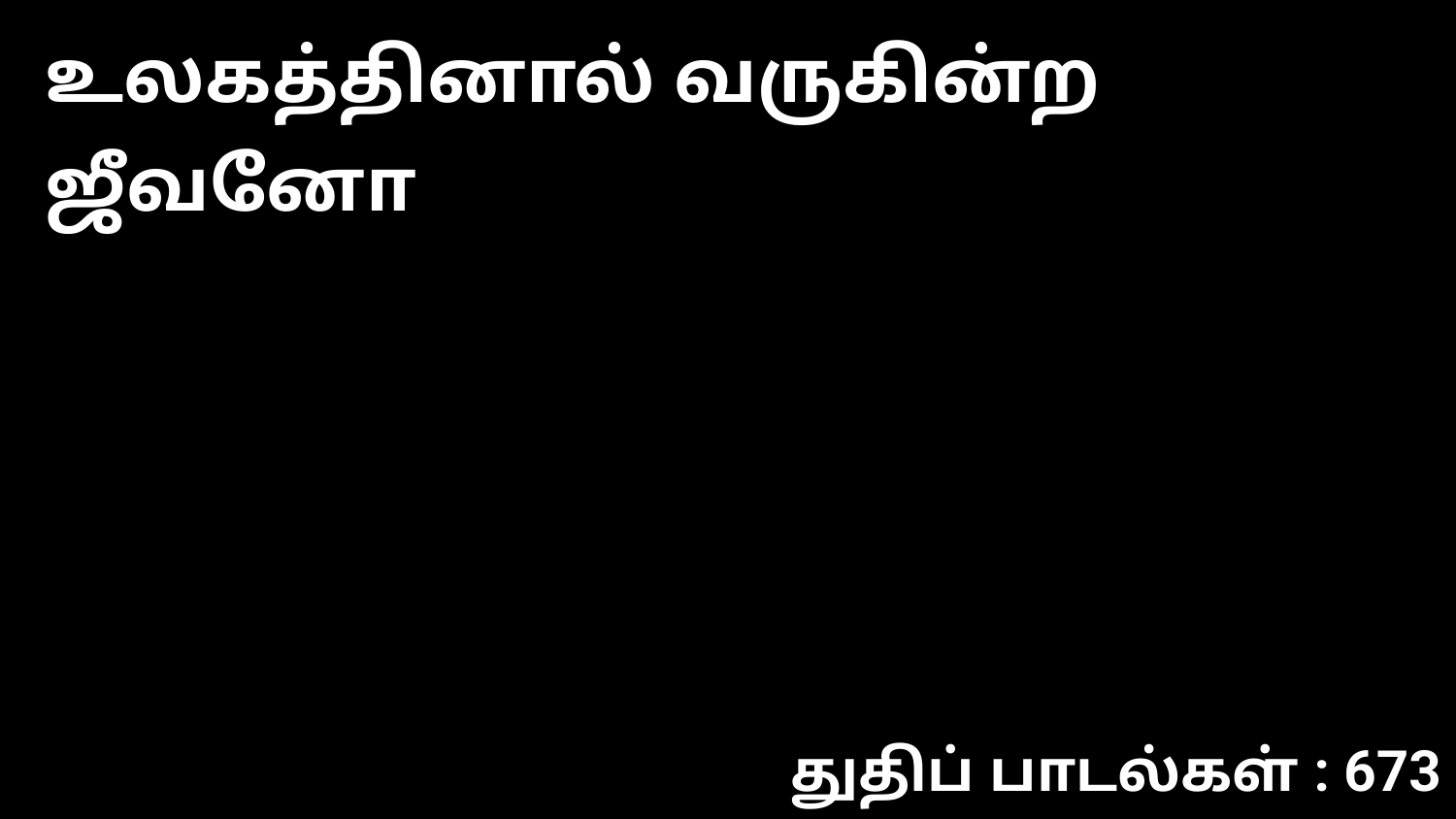

உலகத்தினால் வருகின்ற ஜீவனோ
துதிப் பாடல்கள் : 673